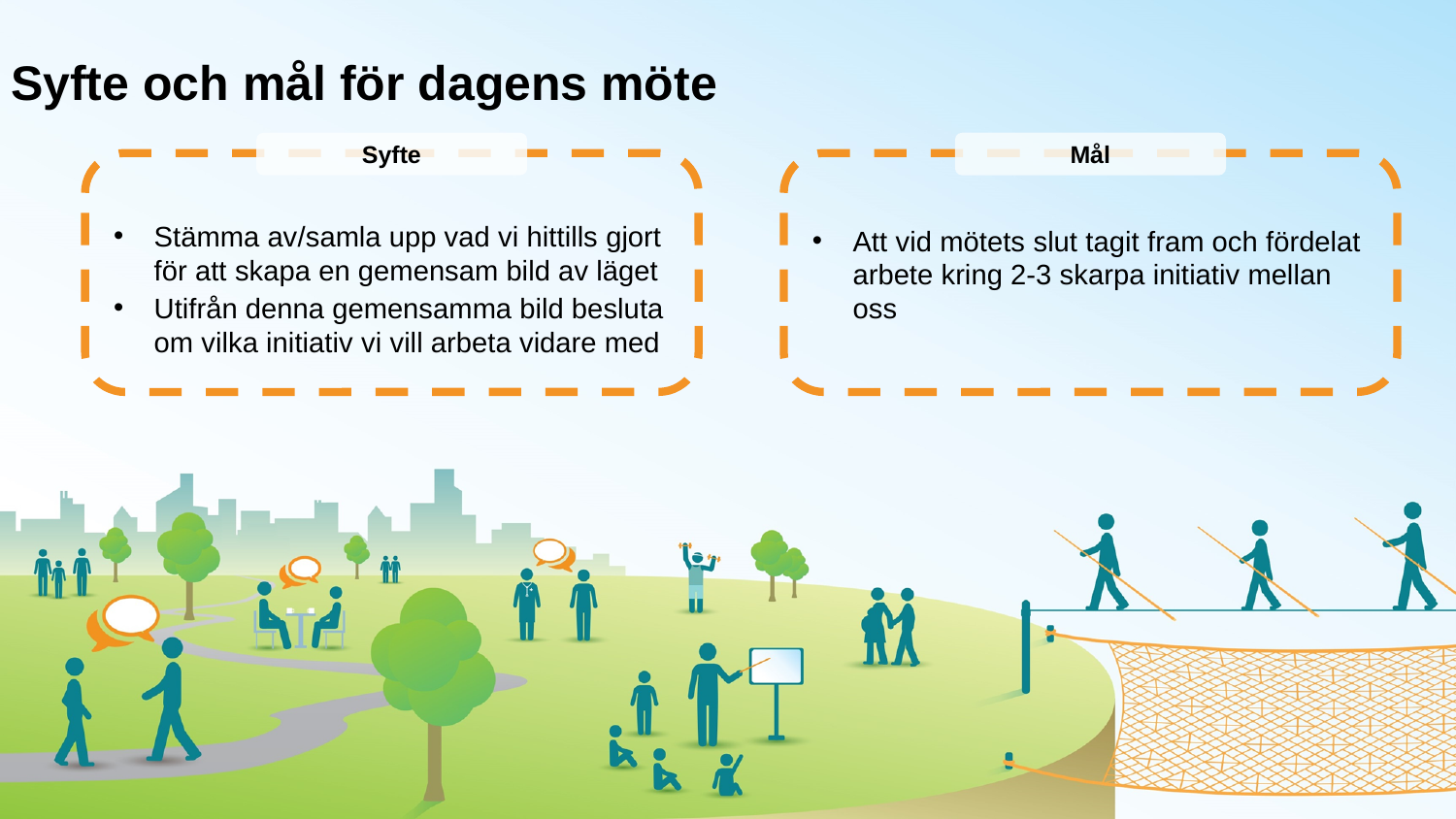

Syfte och mål för dagens möte
Syfte
Mål

Stämma av/samla upp vad vi hittills gjort för att skapa en gemensam bild av läget
Utifrån denna gemensamma bild besluta om vilka initiativ vi vill arbeta vidare med

Att vid mötets slut tagit fram och fördelat arbete kring 2-3 skarpa initiativ mellan oss